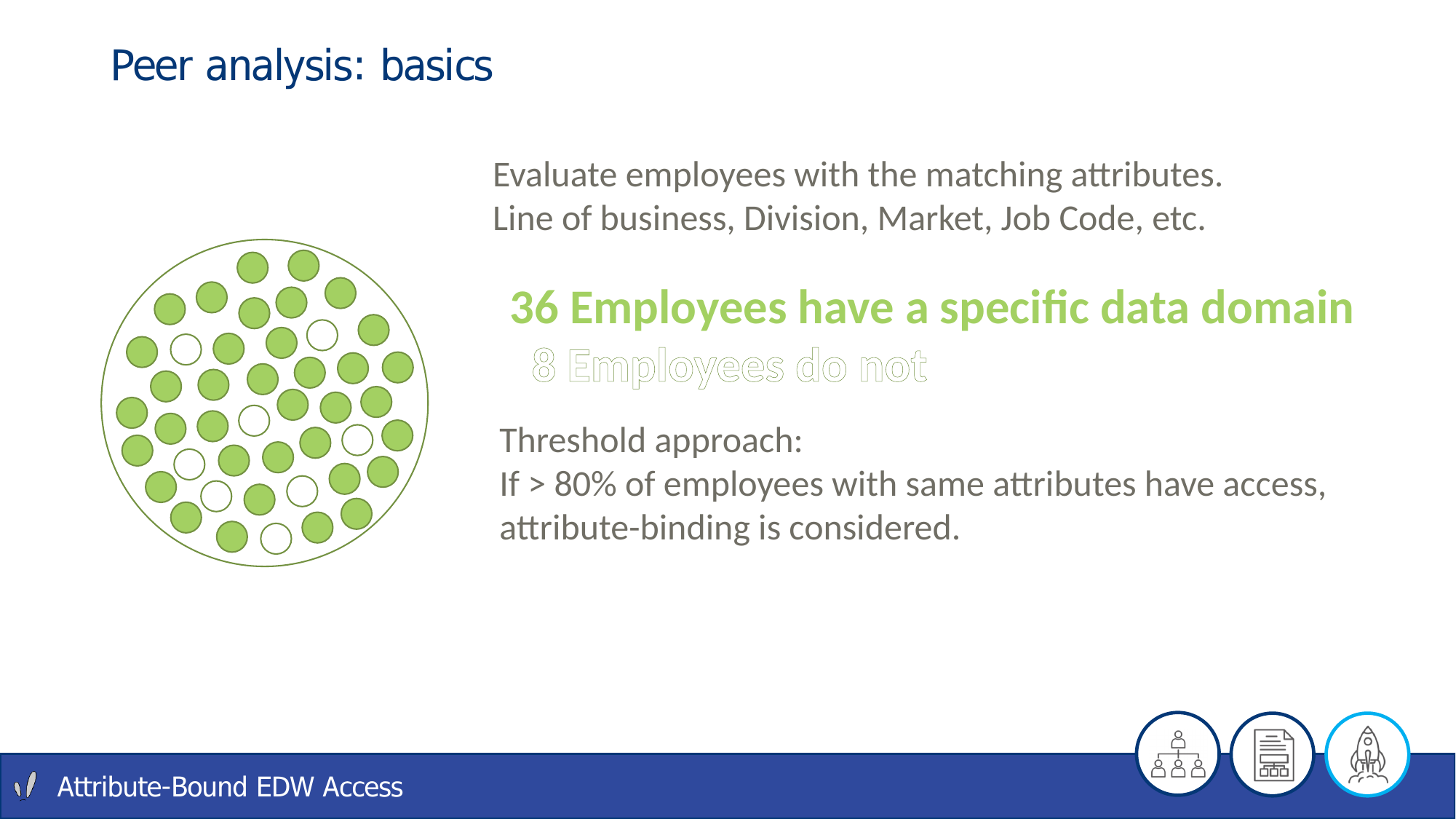

# Peer analysis: basics
Evaluate employees with the matching attributes.
Line of business, Division, Market, Job Code, etc.

36 Employees have a specific data domain
  8 Employees do not
Threshold approach:
If > 80% of employees with same attributes have access, attribute-binding is considered.